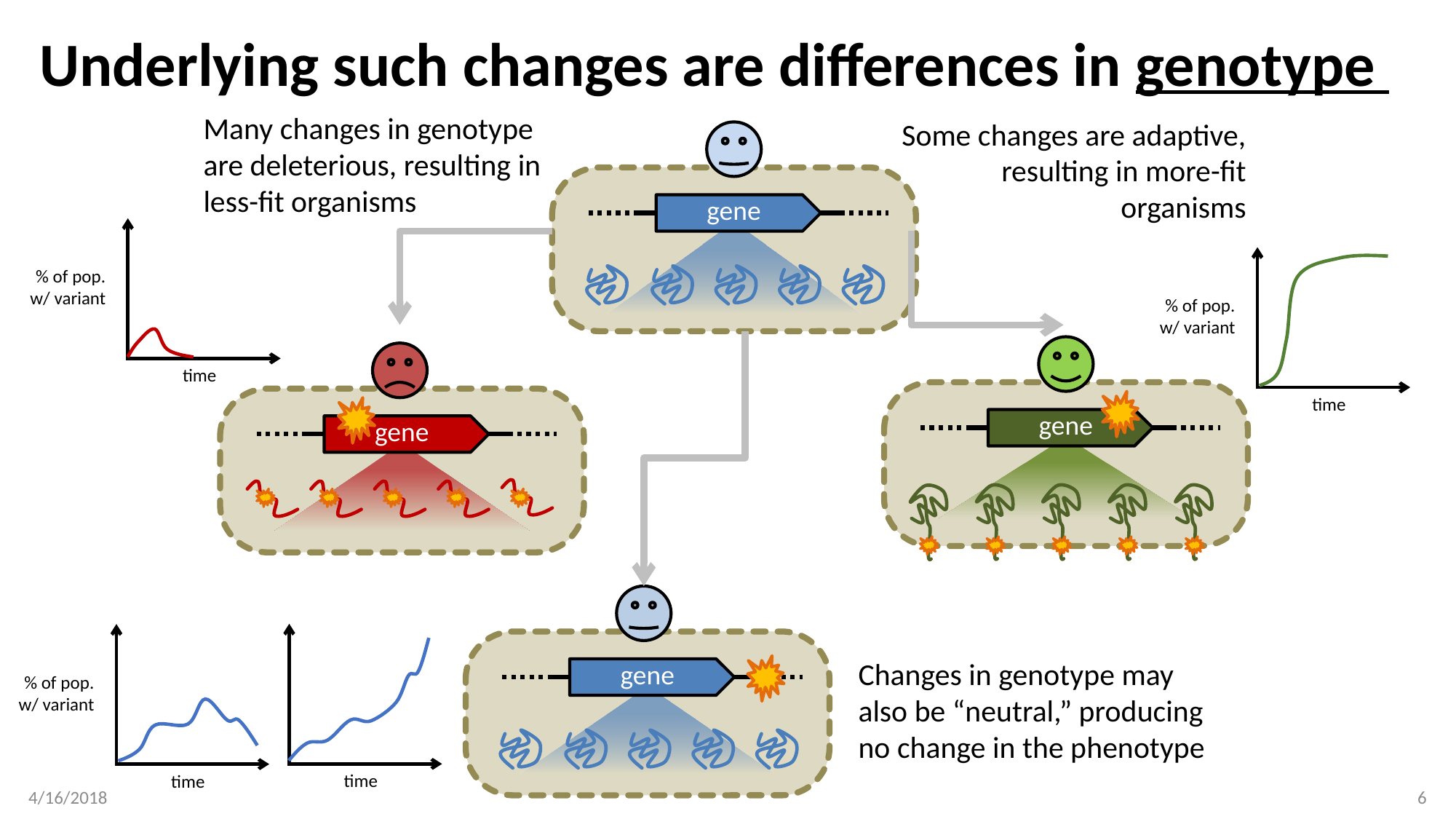

# Underlying such changes are differences in genotype
Many changes in genotype are deleterious, resulting in less-fit organisms
Some changes are adaptive, resulting in more-fit organisms

gene

% of pop.
w/ variant

time

% of pop.
w/ variant
time

gene

gene

gene

time
% of pop.
w/ variant
time

Changes in genotype may also be “neutral,” producing no change in the phenotype
4/16/2018
6